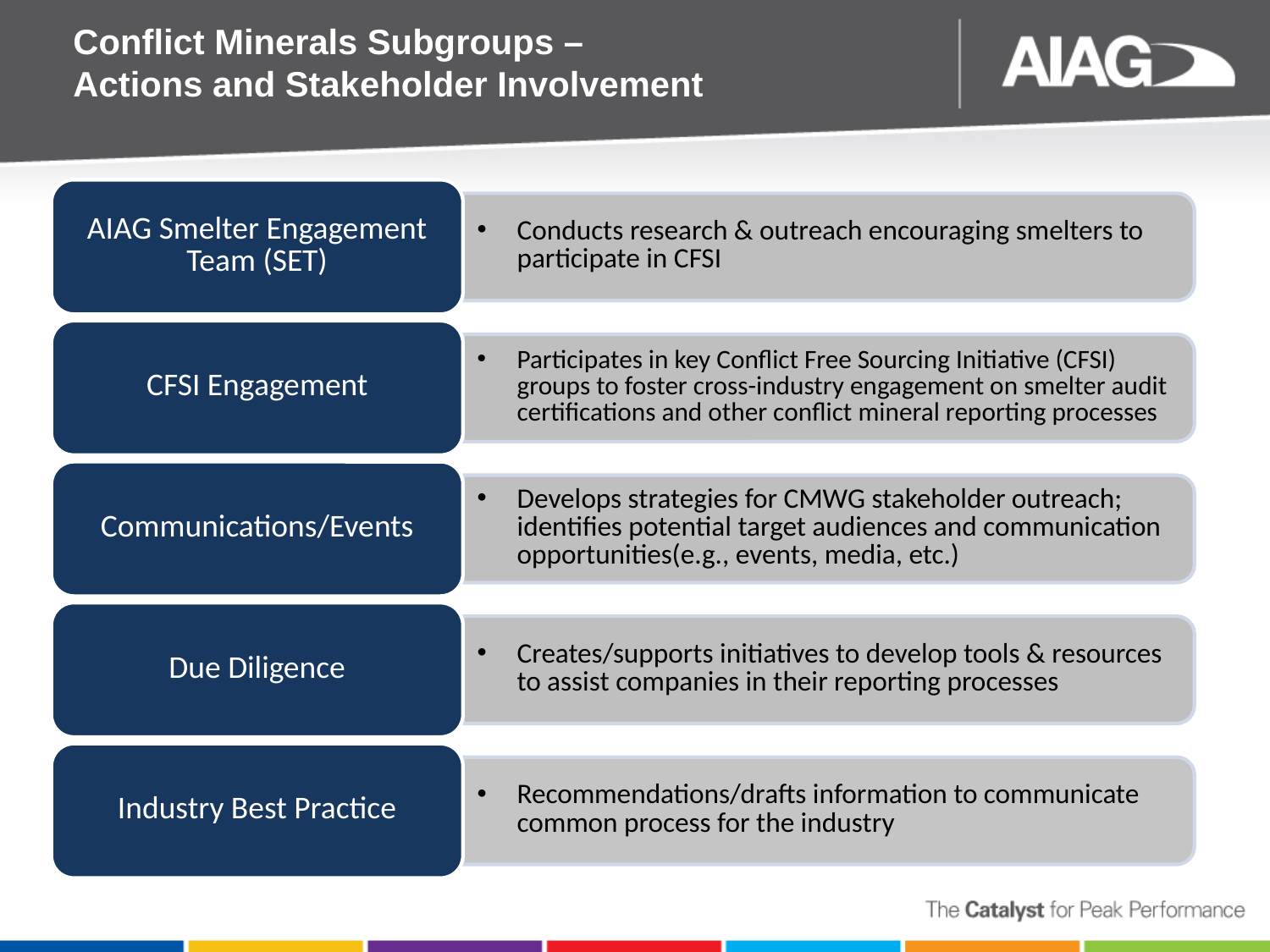

Conflict Minerals Subgroups –
Actions and Stakeholder Involvement
Industry Best Practice
Recommendations/drafts information to communicate common process for the industry
AIAG Smelter Engagement Team (SET)
CFSI Engagement
Due Diligence
Communications/Events
Creates/supports initiatives to develop tools & resources to assist companies in their reporting processes
Develops strategies for CMWG stakeholder outreach; identifies potential target audiences and communication opportunities(e.g., events, media, etc.)
Participates in key Conflict Free Sourcing Initiative (CFSI) groups to foster cross-industry engagement on smelter audit certifications and other conflict mineral reporting processes
Conducts research & outreach encouraging smelters to participate in CFSI